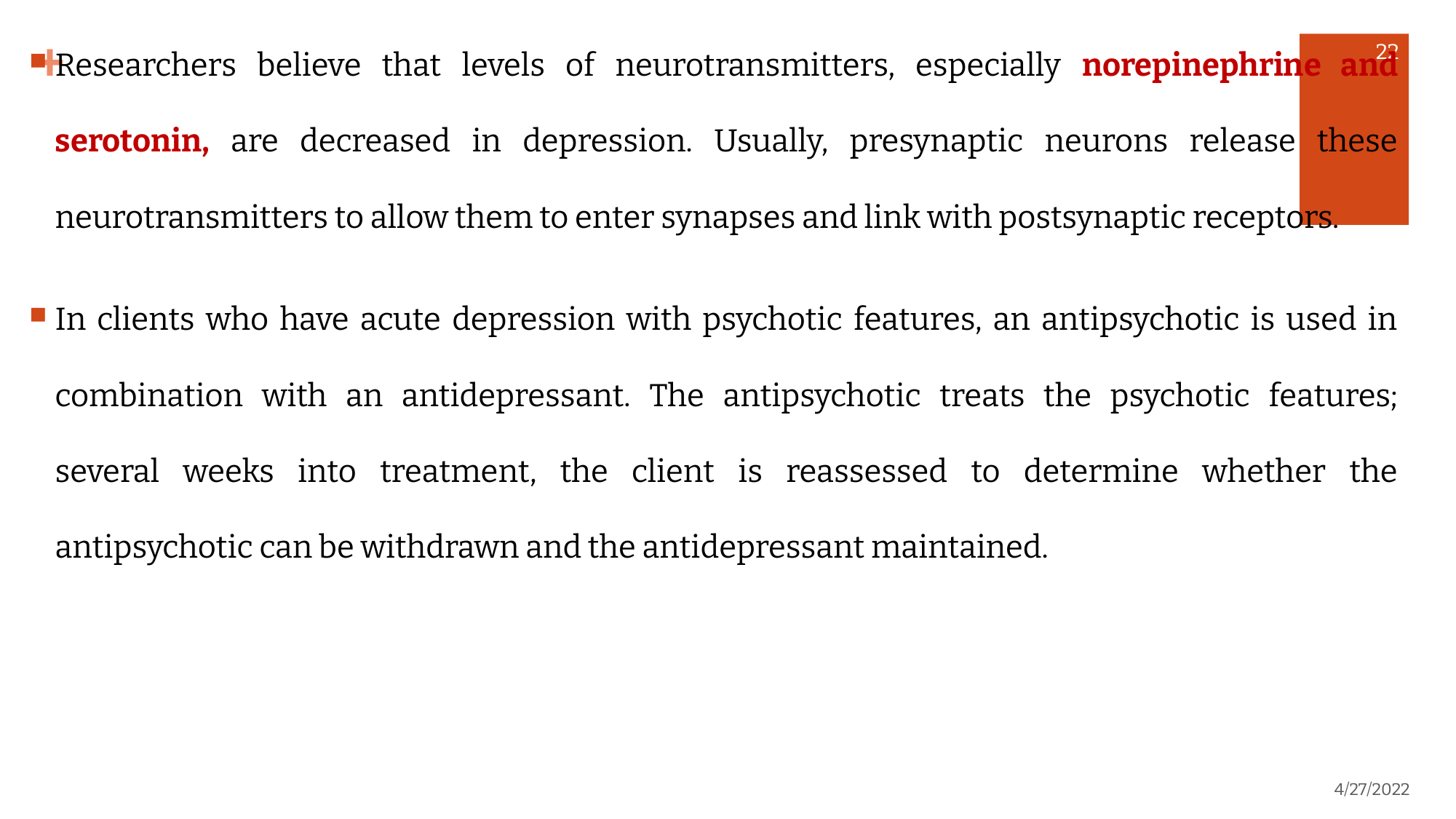

Researchers believe that levels of neurotransmitters, especially norepinephrine and serotonin, are decreased in depression. Usually, presynaptic neurons release these neurotransmitters to allow them to enter synapses and link with postsynaptic receptors.
In clients who have acute depression with psychotic features, an antipsychotic is used in combination with an antidepressant. The antipsychotic treats the psychotic features; several weeks into treatment, the client is reassessed to determine whether the antipsychotic can be withdrawn and the antidepressant maintained.
22
4/27/2022